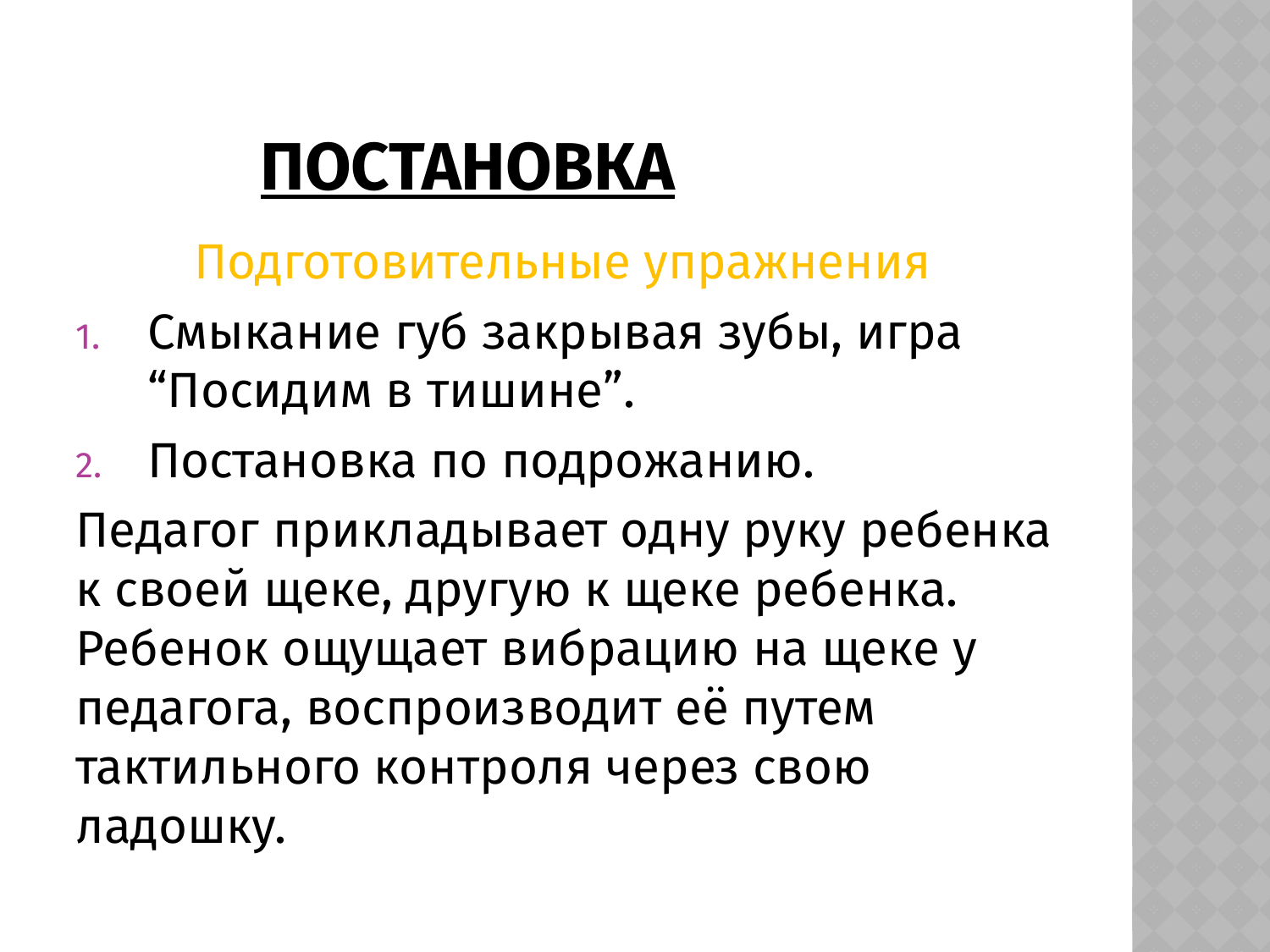

# постановка
         Подготовительные упражнения
Смыкание губ закрывая зубы, игра “Посидим в тишине”.
Постановка по подрожанию.
Педагог прикладывает одну руку ребенка к своей щеке, другую к щеке ребенка. Ребенок ощущает вибрацию на щеке у педагога, воспроизводит её путем тактильного контроля через свою ладошку.